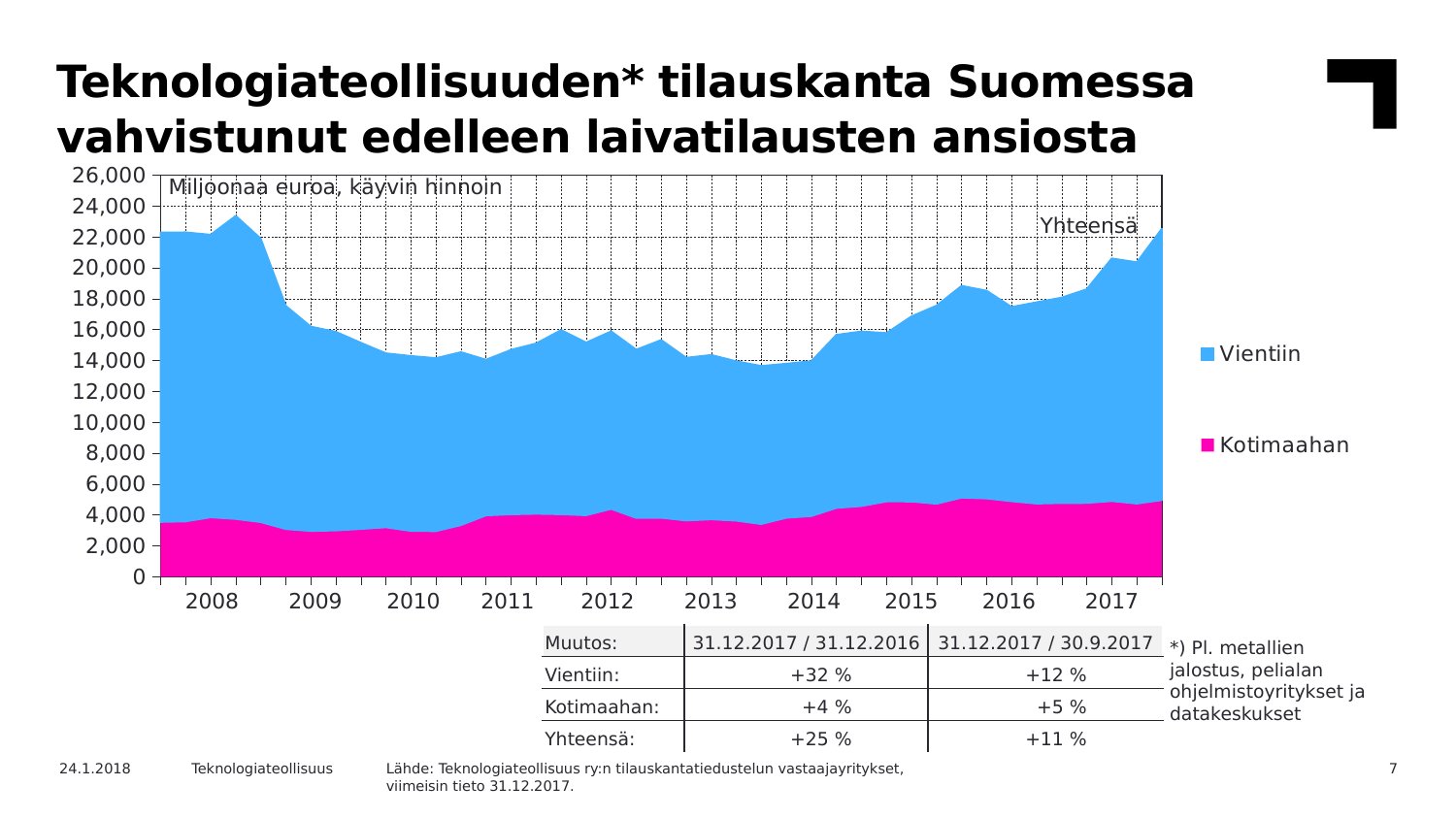

Teknologiateollisuuden* tilauskanta Suomessa vahvistunut edelleen laivatilausten ansiosta

### Chart

| Category | Kotimaahan  | Vientiin  |
|---|---|---|
| 2007,IV | 3546.1 | 18745.3 |
| 2008,I | 3580.3 | 18715.0 |
|  | 3845.4 | 18294.1 |
|  | 3742.2 | 19617.9 |
|  | 3538.0 | 18355.9 |
| 2009,I | 3083.0 | 14456.1 |
|  | 2961.6 | 13232.9 |
|  | 2994.3 | 12865.0 |
|  | 3089.6 | 12058.6 |
| 2010,I | 3197.4 | 11271.2 |
|  | 2961.8 | 11331.2 |
|  | 2951.8 | 11204.8 |
|  | 3338.2 | 11204.2 |
| 2011,I | 3969.7 | 10081.3 |
|  | 4039.5 | 10651.2 |
|  | 4076.1 | 11024.0 |
|  | 4045.1 | 11927.4 |
| 2012,I | 3978.5 | 11181.4 |
|  | 4387.8 | 11500.3 |
|  | 3803.7 | 10898.7 |
|  | 3813.4 | 11514.4 |
| 2013,I | 3641.3 | 10534.6 |
|  | 3715.8 | 10644.4 |
|  | 3627.5 | 10325.7 |
|  | 3410.1 | 10235.7 |
| 2014,I | 3816.1 | 9975.35 |
|  | 3926.6 | 10033.2 |
|  | 4454.0 | 11205.4 |
|  | 4573.7 | 11307.9 |
| 2015,I | 4872.1 | 10902.7 |
|  | 4866.8 | 11989.1 |
|  | 4723.4 | 12829.6 |
|  | 5115.2 | 13716.8 |
| 2016,I | 5062.9 | 13452.4 |
|  | 4888.4 | 12576.8 |
|  | 4734.0 | 13036.5 |
|  | 4772.9 | 13299.6 |
| 2017,I | 4776.0 | 13838.8 |
Miljoonaa euroa, käyvin hinnoin
Yhteensä
| 2008 | 2009 | 2010 | 2011 | 2012 | 2013 | 2014 | 2015 | 2016 | 2017 |
| --- | --- | --- | --- | --- | --- | --- | --- | --- | --- |
| Muutos: | 31.12.2017 / 31.12.2016 | 31.12.2017 / 30.9.2017 |
| --- | --- | --- |
| Vientiin: | +32 % | +12 % |
| Kotimaahan: | +4 % | +5 % |
| Yhteensä: | +25 % | +11 % |
*) Pl. metallien jalostus, pelialan ohjelmistoyritykset ja datakeskukset
Lähde: Teknologiateollisuus ry:n tilauskantatiedustelun vastaajayritykset,
viimeisin tieto 31.12.2017.

24.1.2018
Teknologiateollisuus
7